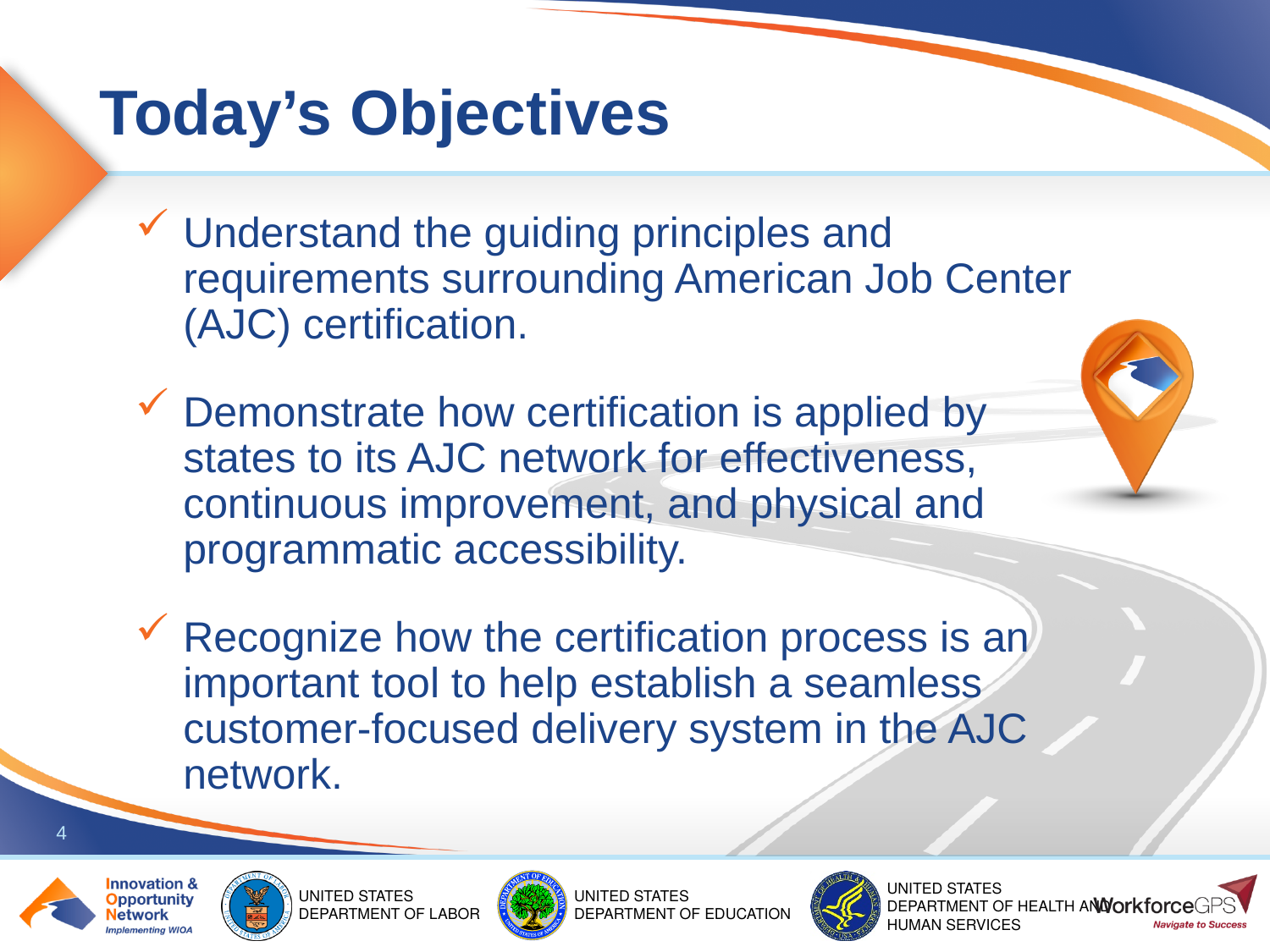

Understand the guiding principles and requirements surrounding American Job Center (AJC) certification.
Demonstrate how certification is applied by states to its AJC network for effectiveness, continuous improvement, and physical and programmatic accessibility.
Recognize how the certification process is an important tool to help establish a seamless customer-focused delivery system in the AJC network.